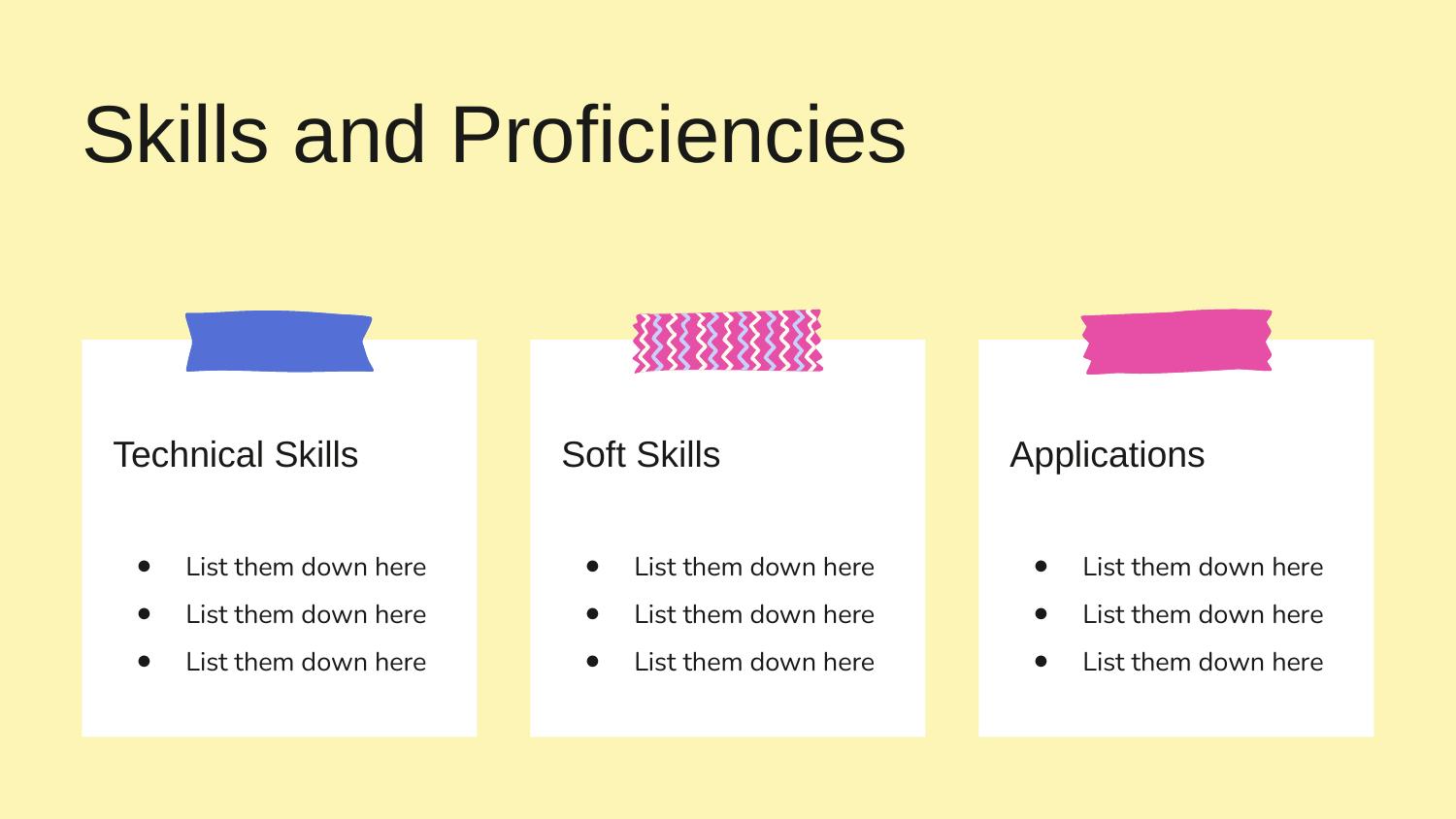

Skills and Proficiencies

Technical Skills
List them down here
List them down here
List them down here
Soft Skills
List them down here
List them down here
List them down here
Applications
List them down here
List them down here
List them down here